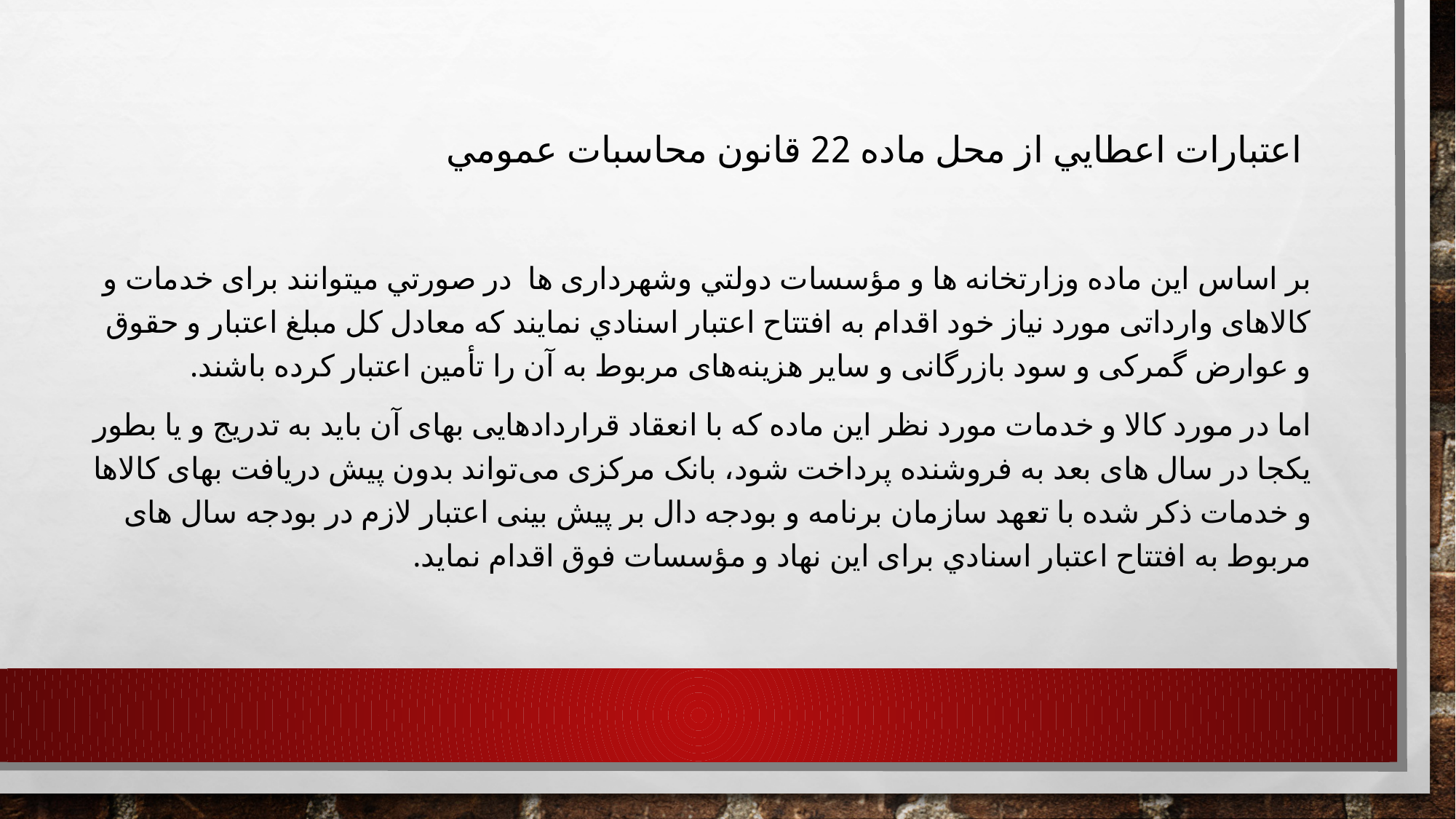

# اعتبارات اعطايي از محل ماده 22 قانون محاسبات عمومي
بر اساس این ماده وزارتخانه ها و مؤسسات دولتي وشهرداری ها  در صورتي ميتوانند برای خدمات و کالاهای وارداتی مورد نیاز خود اقدام به افتتاح اعتبار اسنادي نمایند که معادل کل مبلغ اعتبار و حقوق و عوارض گمرکی و سود بازرگانی و سایر هزینه‌های مربوط به آن را تأمین اعتبار کرده باشند.
اما در مورد کالا و خدمات مورد نظر این ماده که با انعقاد قراردادهایی بهای آن باید به تدریج و یا بطور یکجا در سال های بعد به فروشنده پرداخت شود، بانک مرکزی می‌تواند بدون پیش دریافت بهای کالاها و خدمات ذکر شده با تعهد سازمان برنامه و بودجه دال بر پیش بینی اعتبار لازم در بودجه سال های مربوط به افتتاح اعتبار اسنادي برای این نهاد و مؤسسات فوق اقدام نماید.